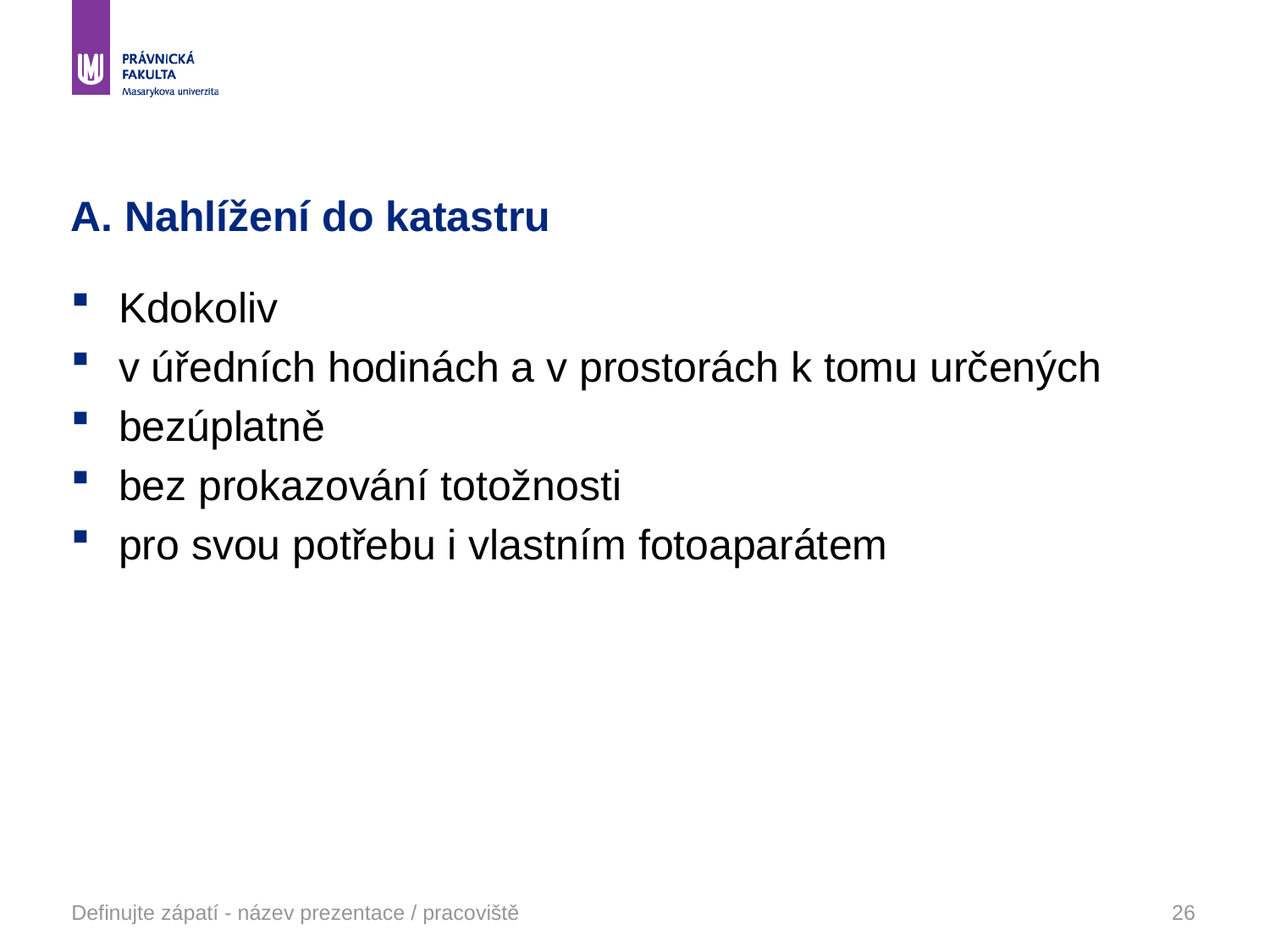

# A. Nahlížení do katastru
Kdokoliv
v úředních hodinách a v prostorách k tomu určených
bezúplatně
bez prokazování totožnosti
pro svou potřebu i vlastním fotoaparátem

Definujte zápatí - název prezentace / pracoviště
26